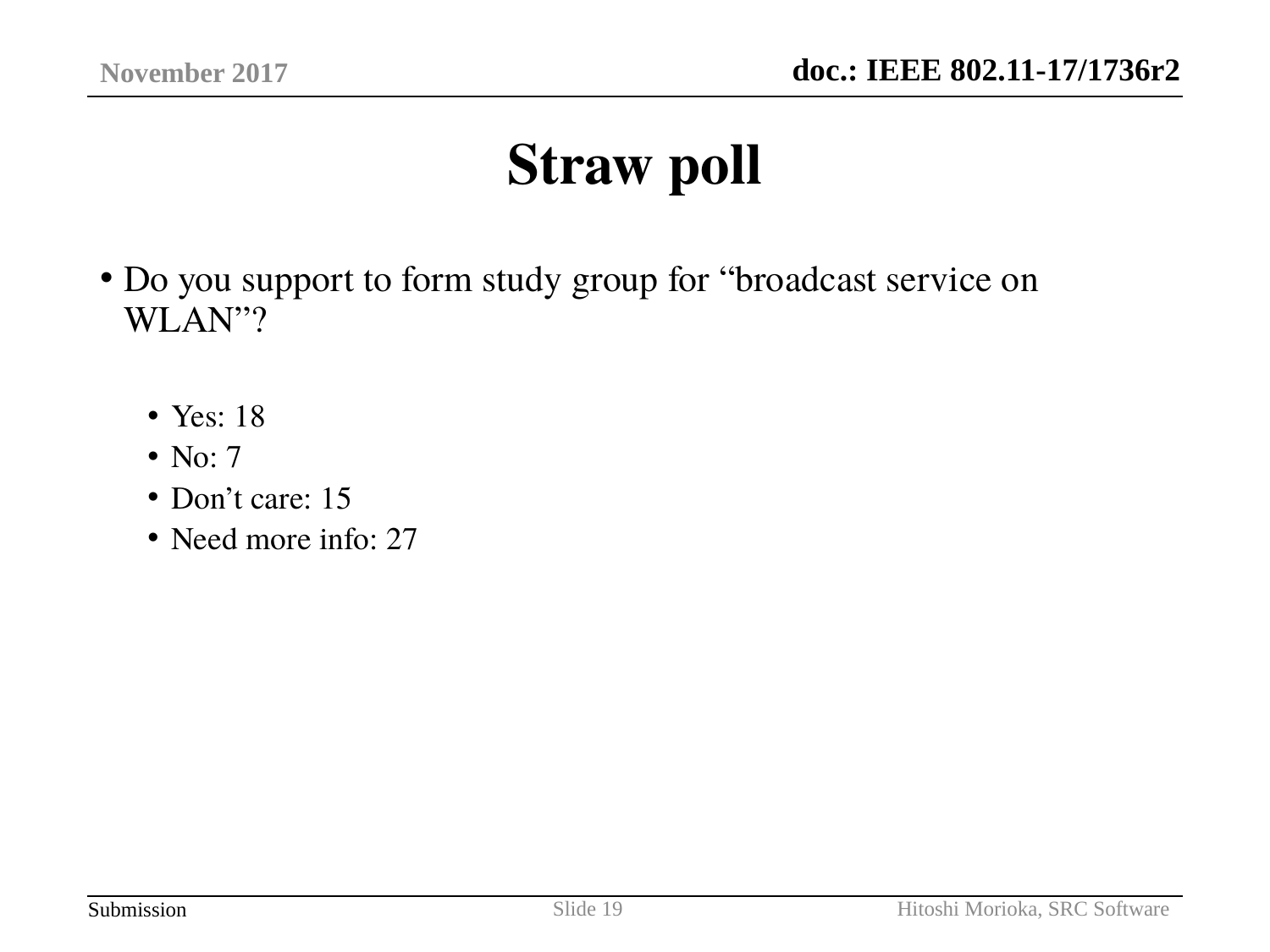

November 2017
# Straw poll
Do you support to form study group for “broadcast service on WLAN”?

Yes: 18
No: 7
Don’t care: 15
Need more info: 27
Hitoshi Morioka, SRC Software
Slide 19